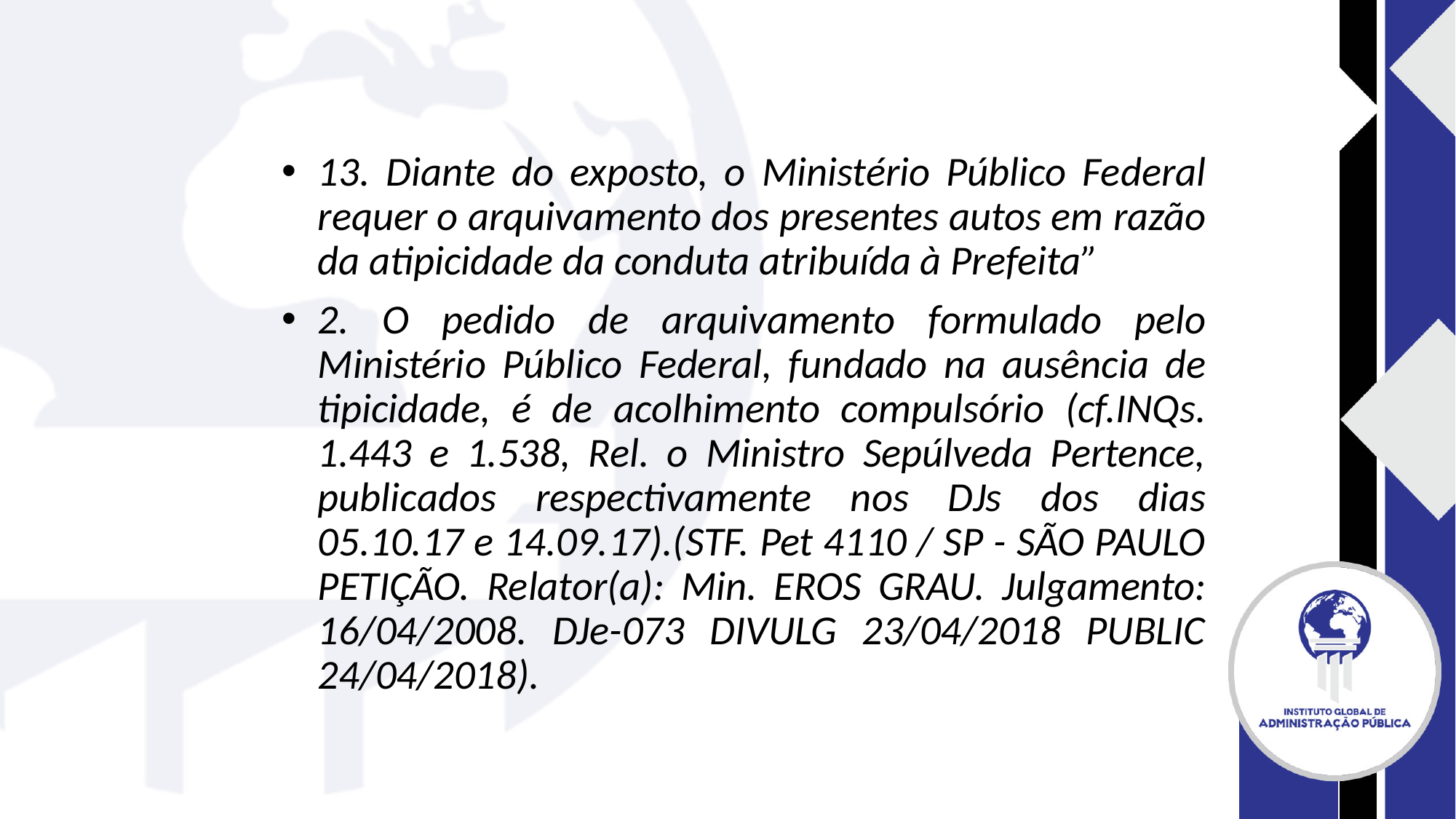

#
13. Diante do exposto, o Ministério Público Federal requer o arquivamento dos presentes autos em razão da atipicidade da conduta atribuída à Prefeita”
2. O pedido de arquivamento formulado pelo Ministério Público Federal, fundado na ausência de tipicidade, é de acolhimento compulsório (cf.INQs. 1.443 e 1.538, Rel. o Ministro Sepúlveda Pertence, publicados respectivamente nos DJs dos dias 05.10.17 e 14.09.17).(STF. Pet 4110 / SP - SÃO PAULO PETIÇÃO. Relator(a): Min. EROS GRAU. Julgamento: 16/04/2008. DJe-073 DIVULG 23/04/2018 PUBLIC 24/04/2018).